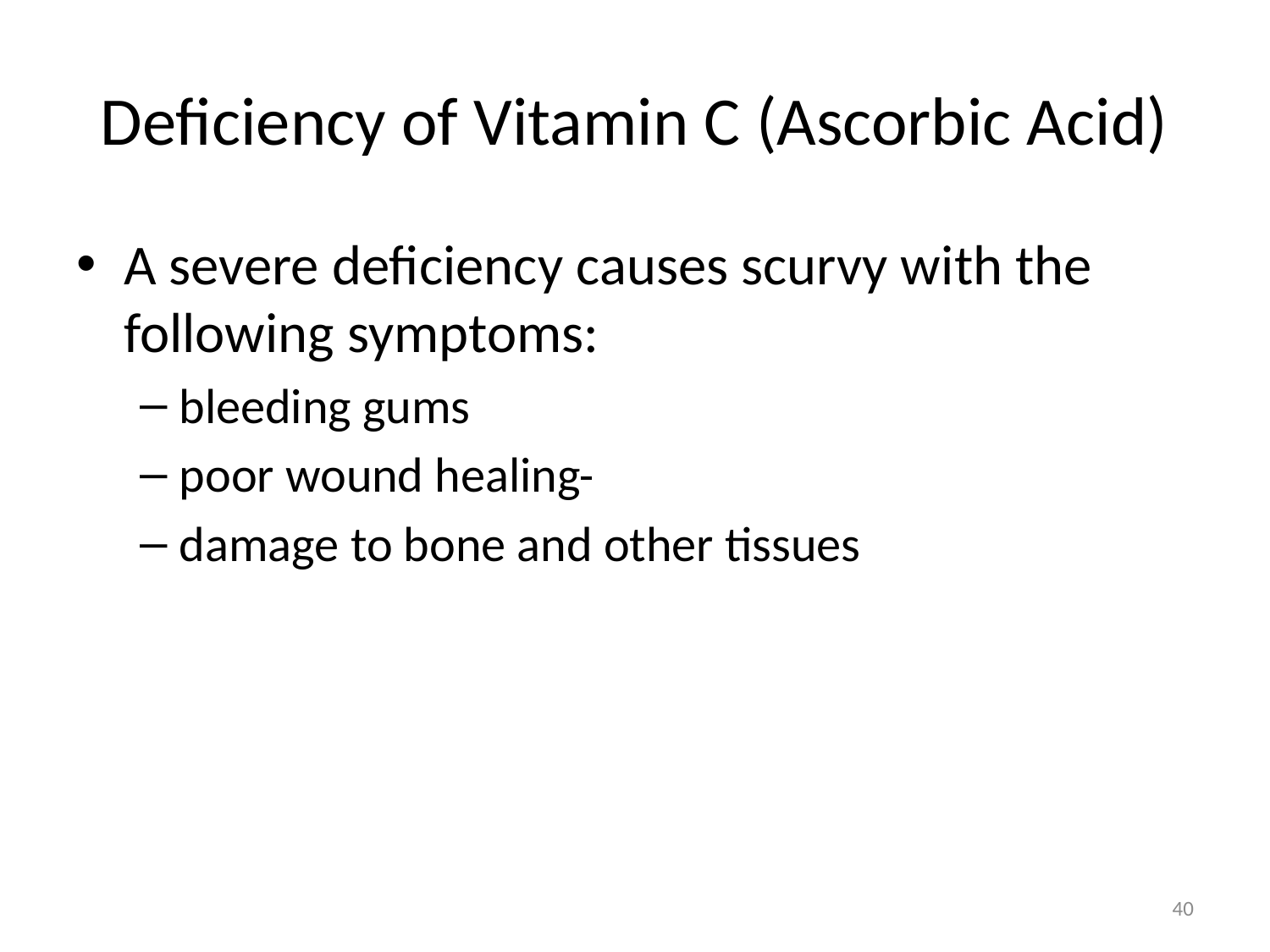

# Deficiency of Vitamin C (Ascorbic Acid)
A severe deficiency causes scurvy with the following symptoms:
bleeding gums
poor wound healing
damage to bone and other tissues
40